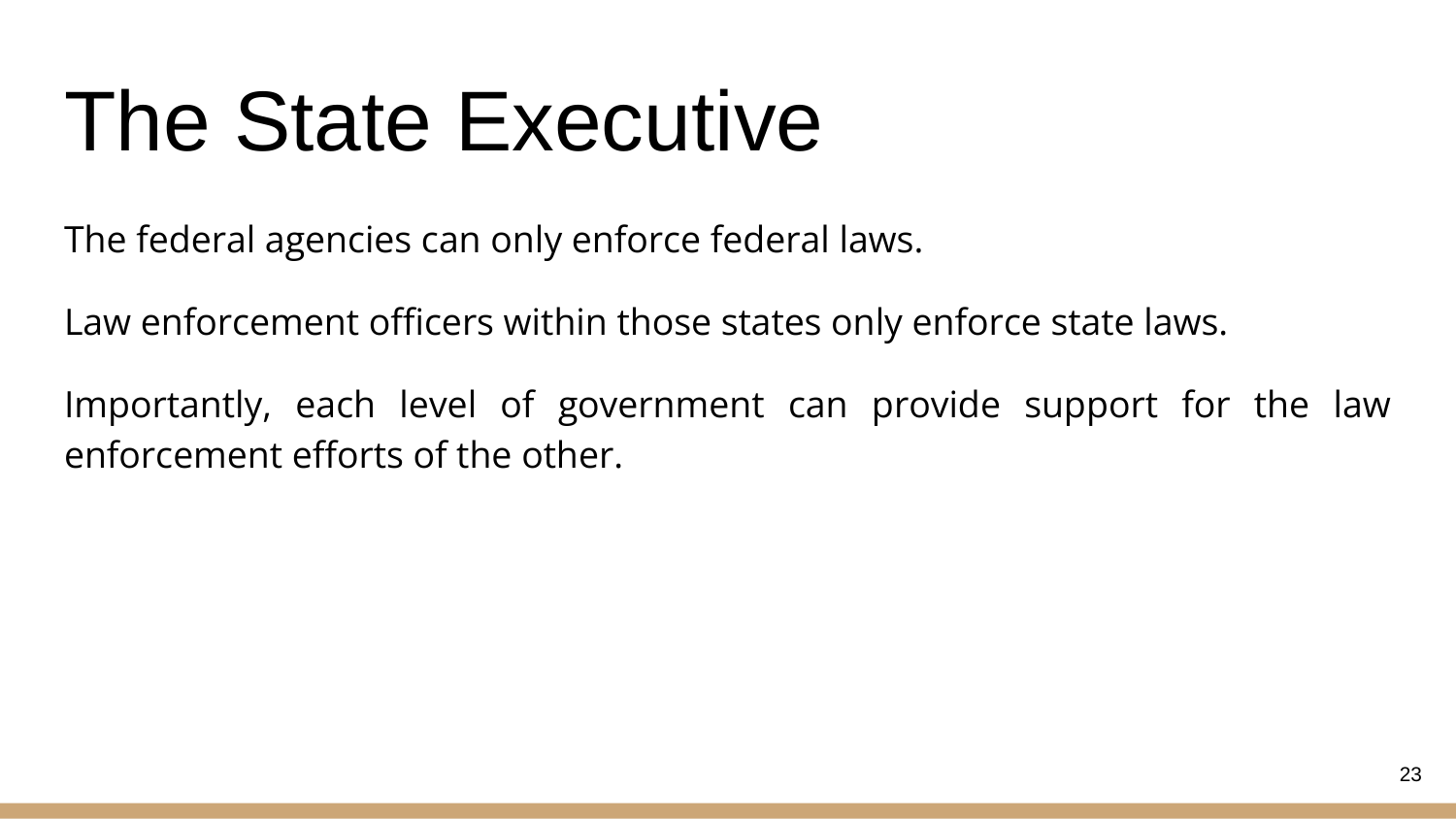

# The State Executive
The federal agencies can only enforce federal laws.
Law enforcement officers within those states only enforce state laws.
Importantly, each level of government can provide support for the law enforcement efforts of the other.

23